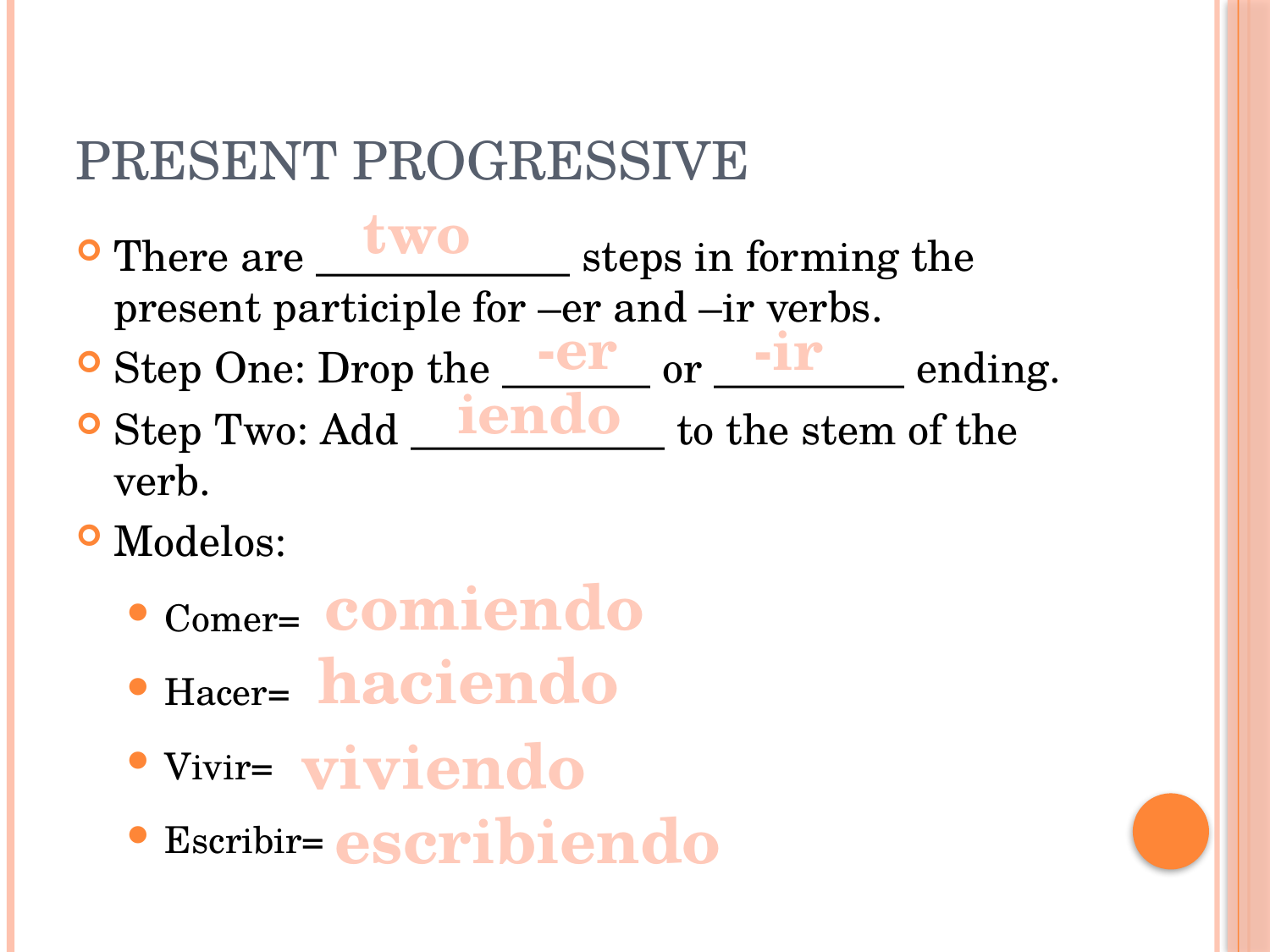

# Present Progressive
two
There are ____________ steps in forming the present participle for –er and –ir verbs.
Step One: Drop the _______ or _________ ending.
Step Two: Add ____________ to the stem of the verb.
Modelos:
Comer=
Hacer=
Vivir=
Escribir=
-er
-ir
iendo
comiendo
haciendo
viviendo
escribiendo